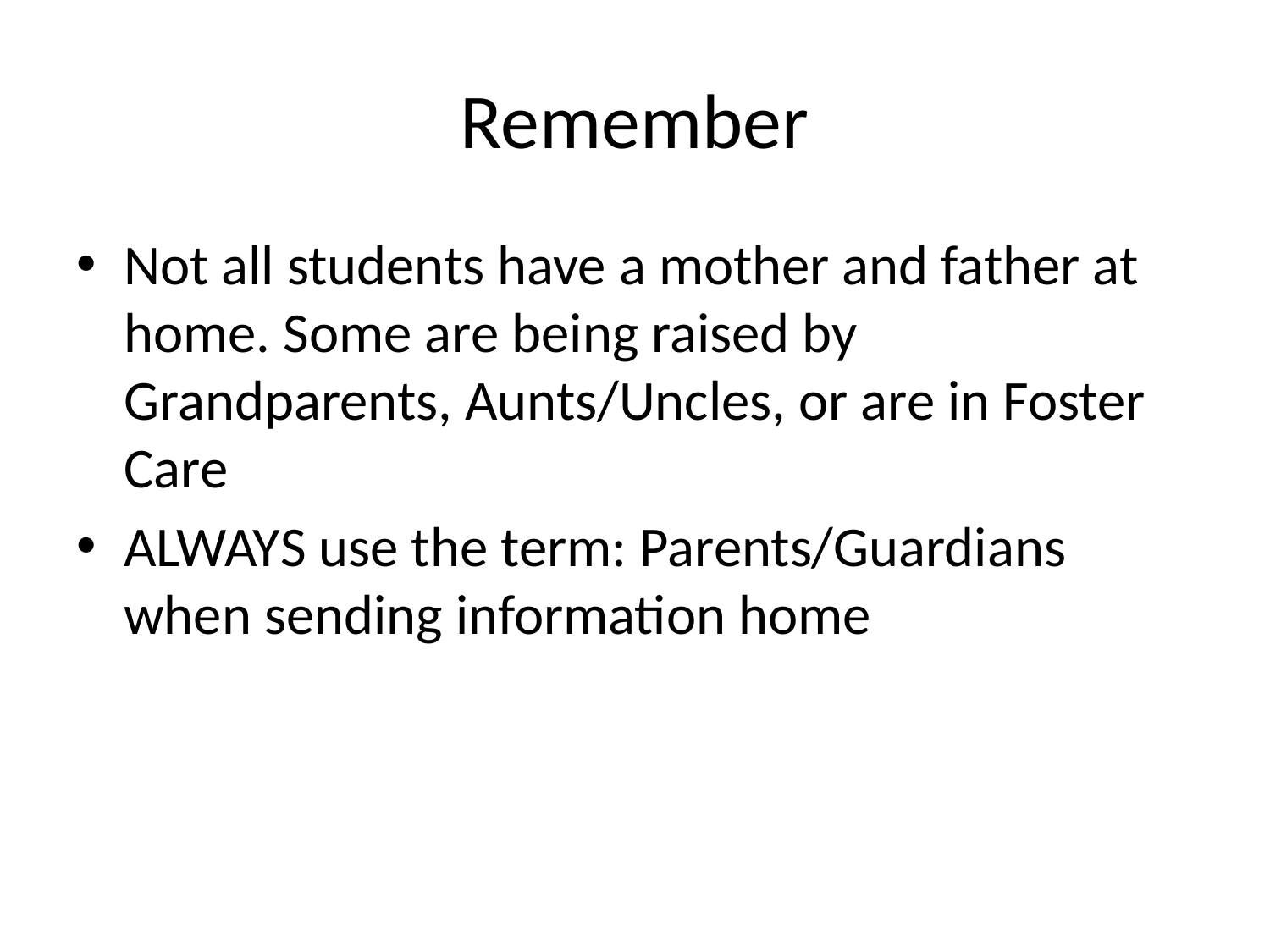

# Remember
Not all students have a mother and father at home. Some are being raised by Grandparents, Aunts/Uncles, or are in Foster Care
ALWAYS use the term: Parents/Guardians when sending information home